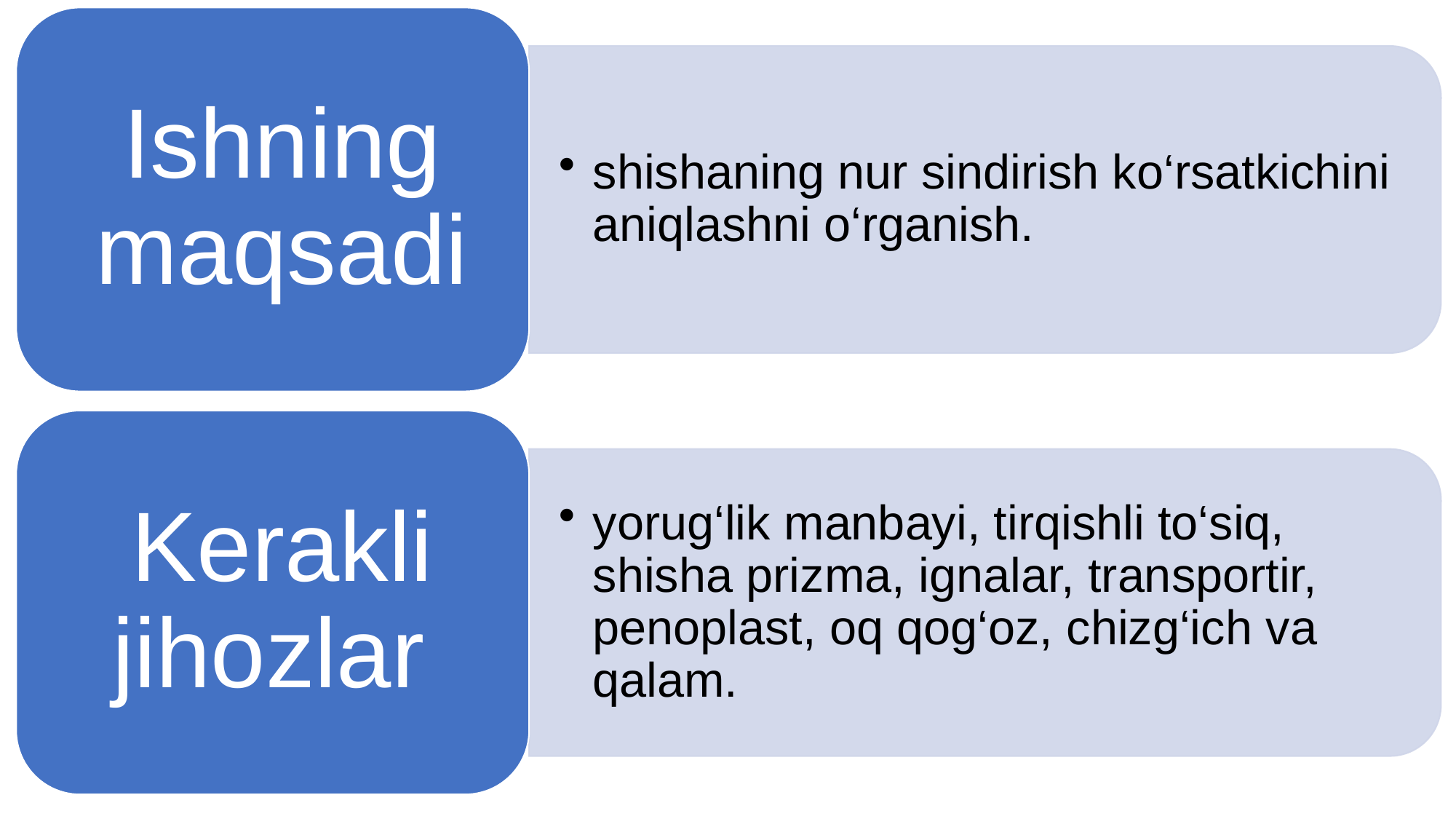

shishaning nur sindirish ko‘rsatkichini aniqlashni o‘rganish.
Ishning maqsadi
yorug‘lik manbayi, tirqishli to‘siq,  shisha prizma, ignalar, transportir, penoplast, oq qog‘oz, chizg‘ich va qalam.
Kerakli jihozlar